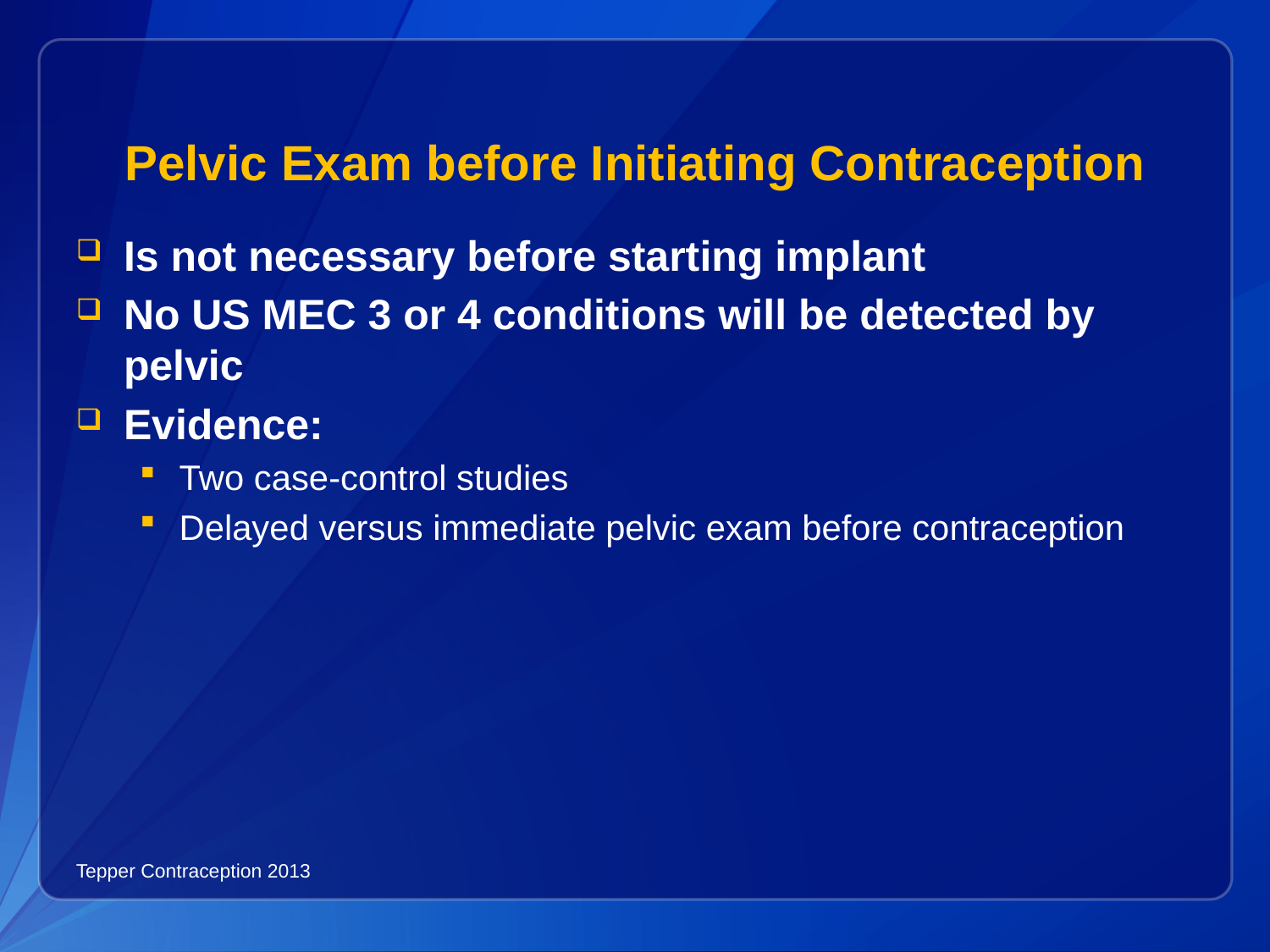

# Pelvic Exam before Initiating Contraception
Is not necessary before starting implant
No US MEC 3 or 4 conditions will be detected by pelvic
Evidence:
Two case-control studies
Delayed versus immediate pelvic exam before contraception
Tepper Contraception 2013